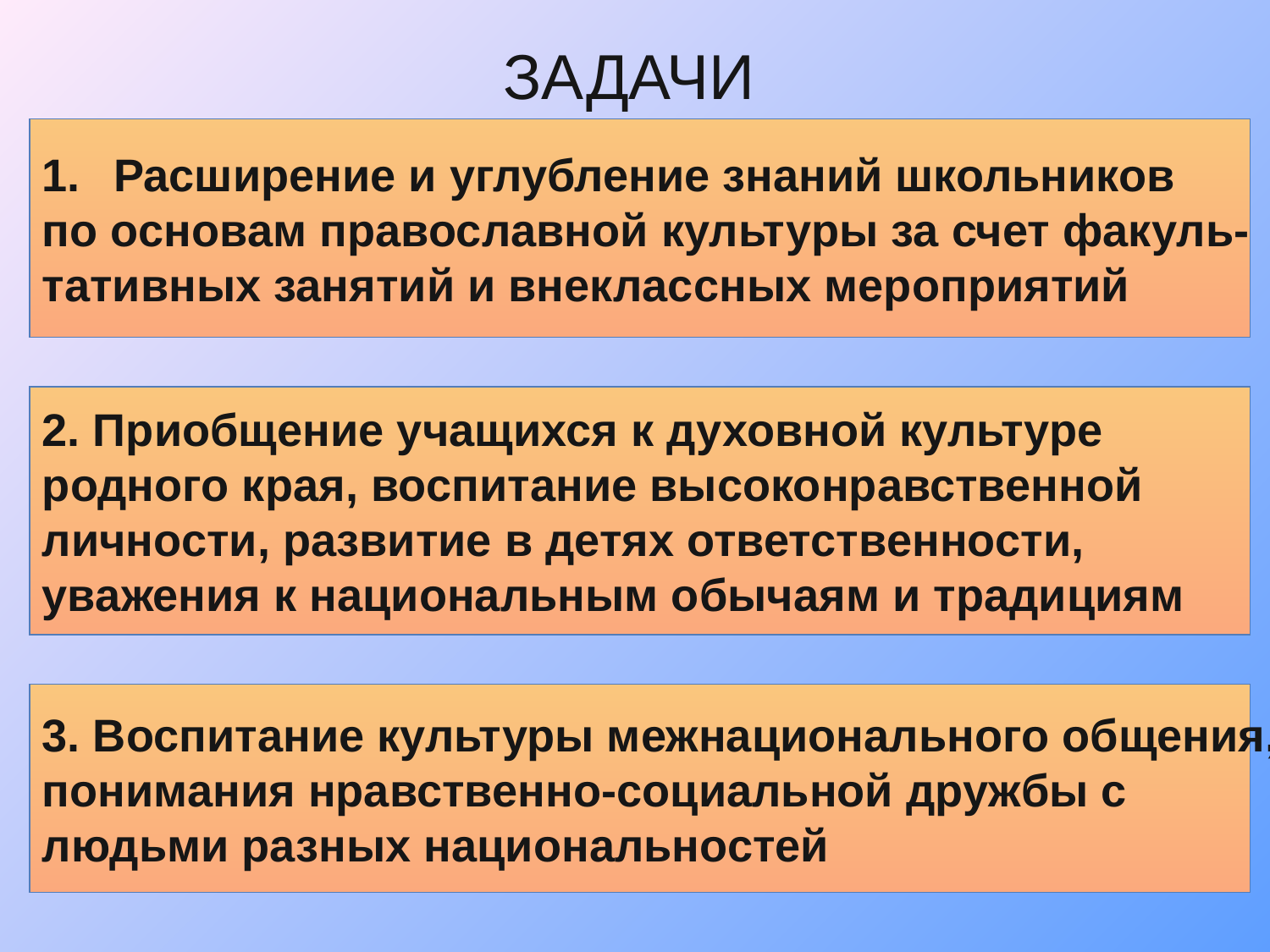

# ЗАДАЧИ
Расширение и углубление знаний школьников
по основам православной культуры за счет факуль-
тативных занятий и внеклассных мероприятий
2. Приобщение учащихся к духовной культуре
родного края, воспитание высоконравственной
личности, развитие в детях ответственности,
уважения к национальным обычаям и традициям
3. Воспитание культуры межнационального общения,
понимания нравственно-социальной дружбы с
людьми разных национальностей